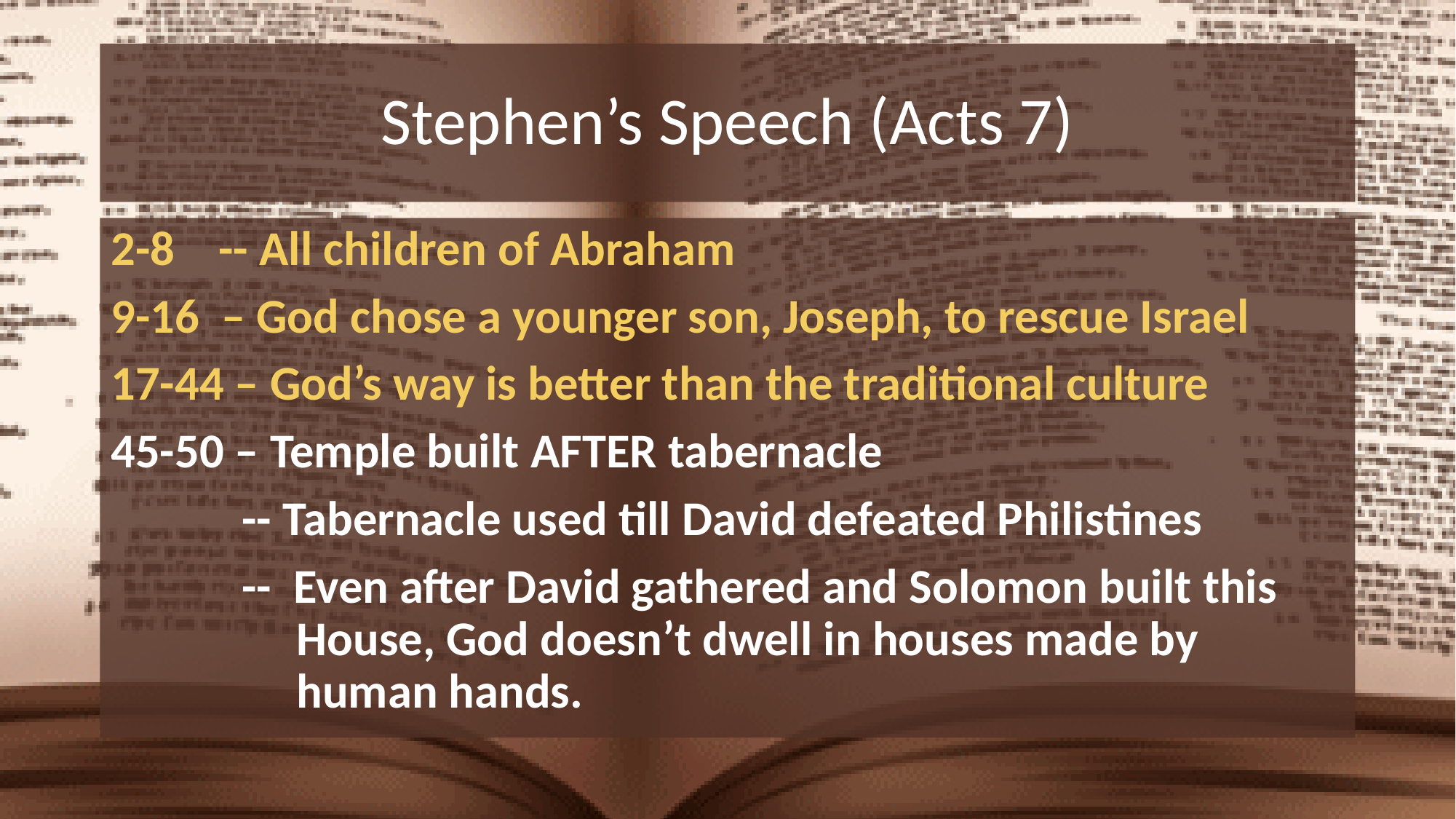

# Stephen’s Speech (Acts 7)
2-8    -- All children of Abraham
9-16  – God chose a younger son, Joseph, to rescue Israel
17-44 – God’s way is better than the traditional culture
45-50 – Temple built AFTER tabernacle
            -- Tabernacle used till David defeated Philistines
            --  Even after David gathered and Solomon built this
                 House, God doesn’t dwell in houses made by
                 human hands.